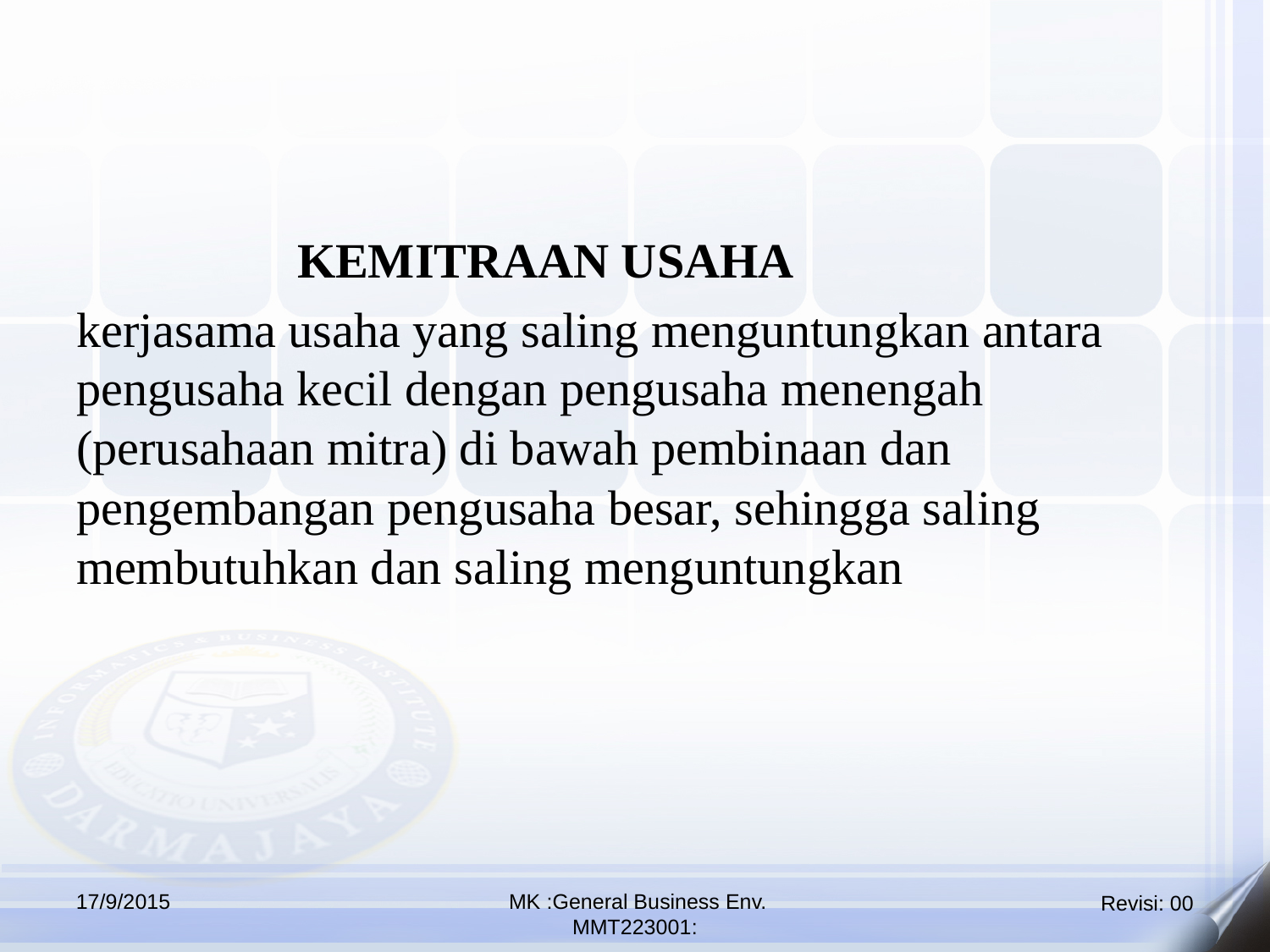

KEMITRAAN USAHA
kerjasama usaha yang saling menguntungkan antara pengusaha kecil dengan pengusaha menengah (perusahaan mitra) di bawah pembinaan dan pengembangan pengusaha besar, sehingga saling membutuhkan dan saling menguntungkan
17/9/2015
 MK :General Business Env.
MMT223001: